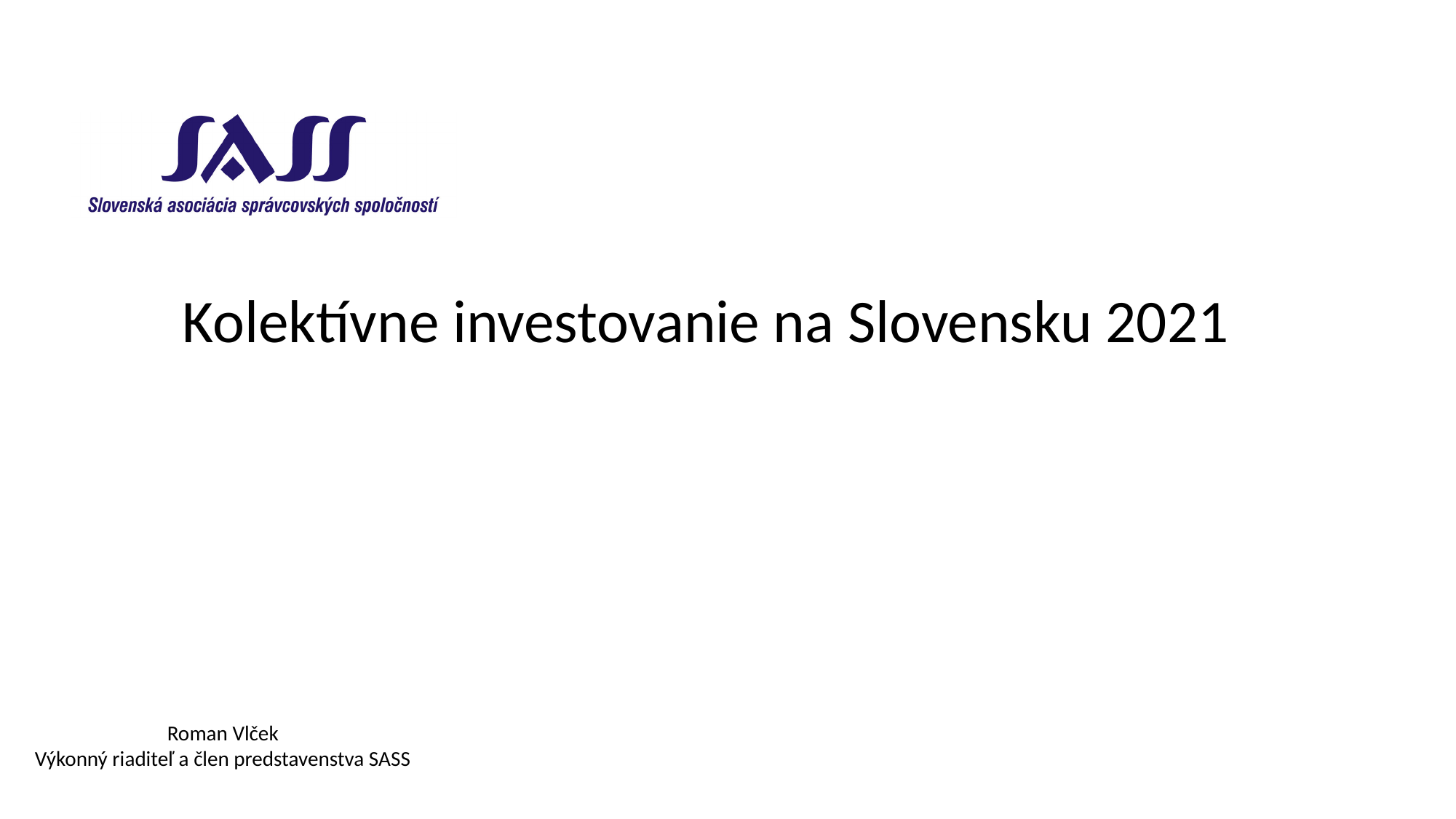

Kolektívne investovanie na Slovensku 2021
Roman Vlček
Výkonný riaditeľ a člen predstavenstva SASS